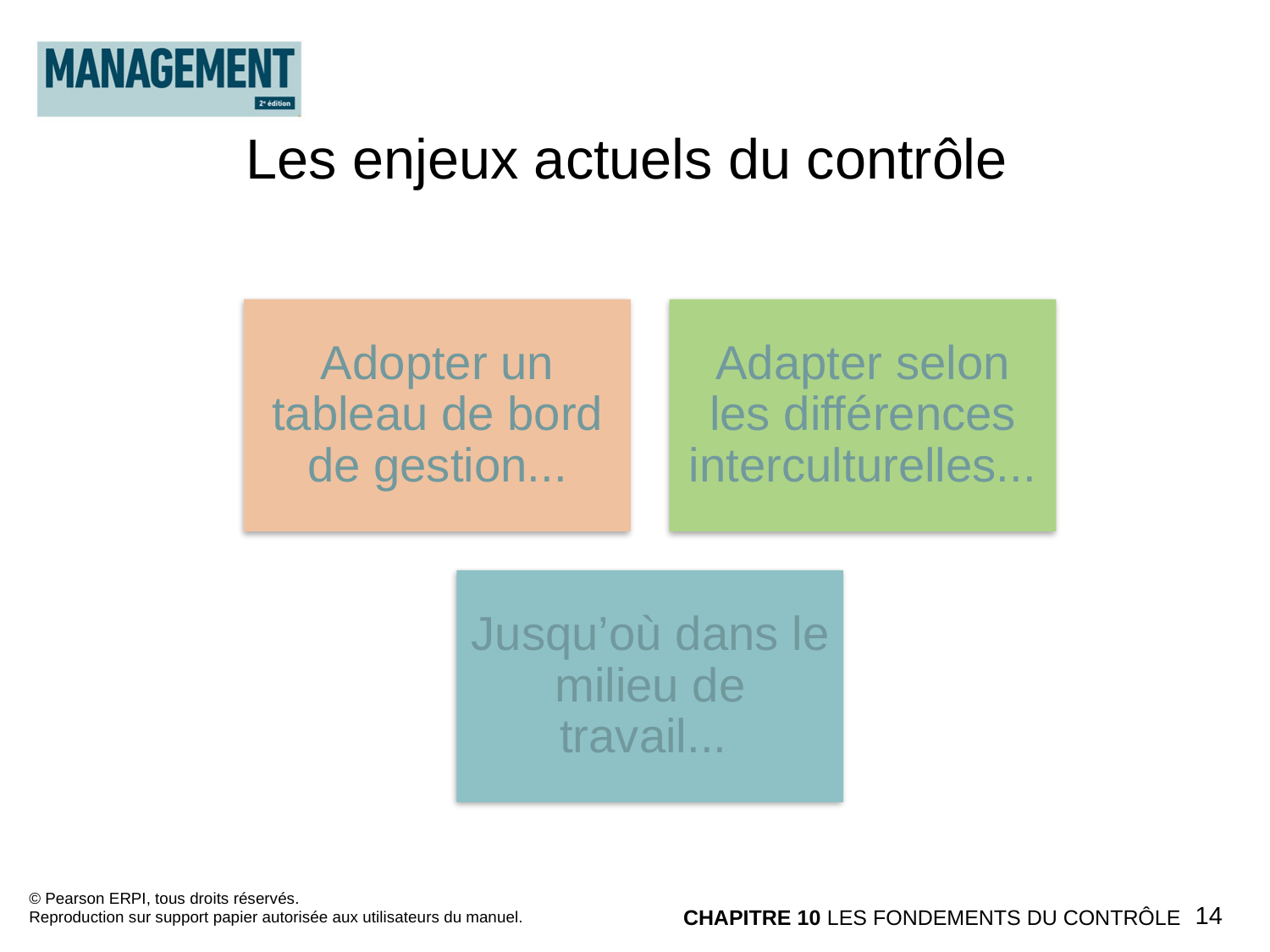

Les enjeux actuels du contrôle

Adopter un tableau de bord de gestion...
Adapter selon les différences interculturelles...
Jusqu’où dans le milieu de travail...
© Pearson ERPI, tous droits réservés.
Reproduction sur support papier autorisée aux utilisateurs du manuel.

14
CHAPITRE 10 LES FONDEMENTS DU CONTRÔLE